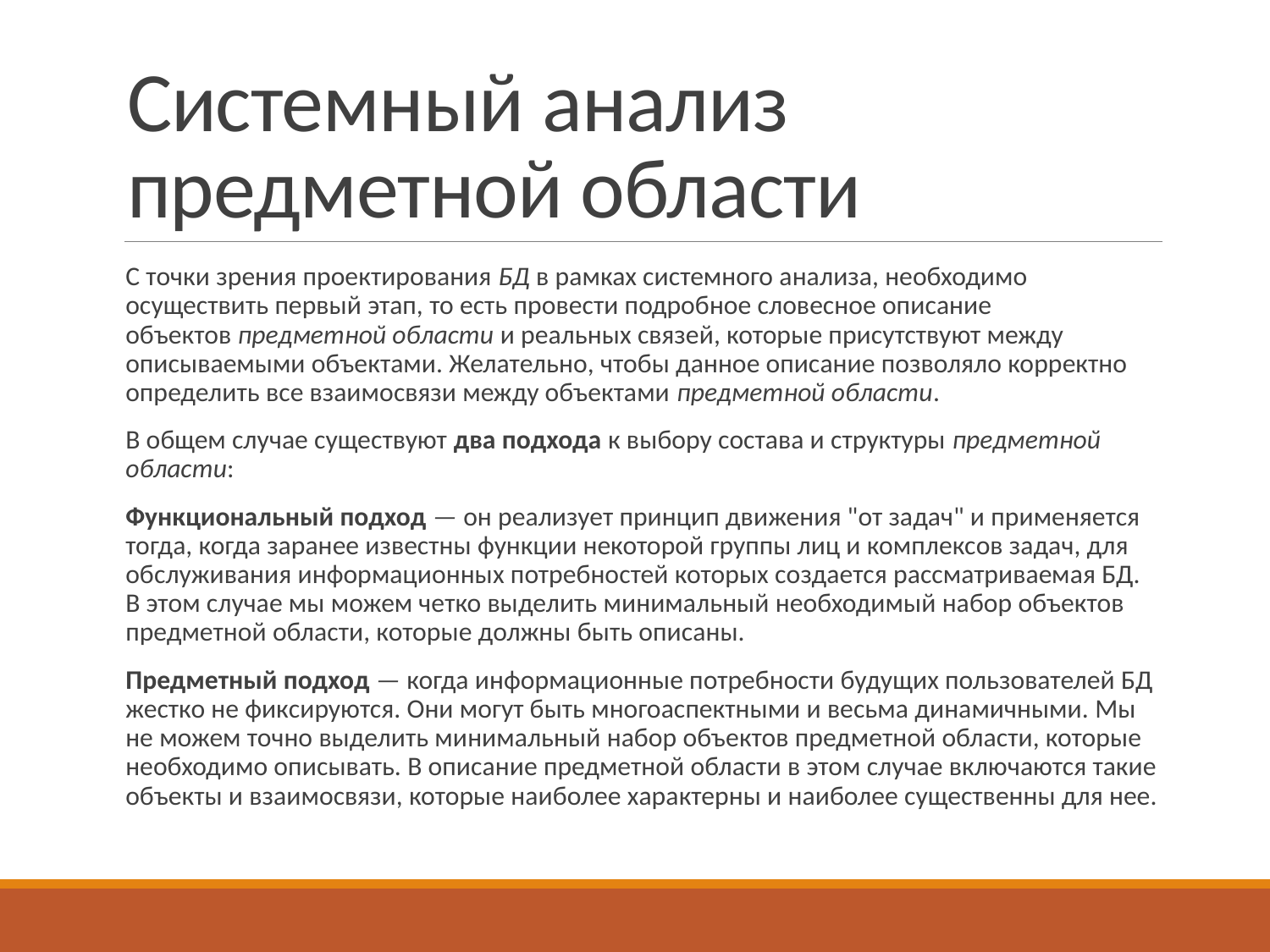

# Системный анализ предметной области
С точки зрения проектирования БД в рамках системного анализа, необходимо осуществить первый этап, то есть провести подробное словесное описание объектов предметной области и реальных связей, которые присутствуют между описываемыми объектами. Желательно, чтобы данное описание позволяло корректно определить все взаимосвязи между объектами предметной области.
В общем случае существуют два подхода к выбору состава и структуры предметной области:
Функциональный подход — он реализует принцип движения "от задач" и применяется тогда, когда заранее известны функции некоторой группы лиц и комплексов задач, для обслуживания информационных потребностей которых создается рассматриваемая БД. В этом случае мы можем четко выделить минимальный необходимый набор объектов предметной области, которые должны быть описаны.
Предметный подход — когда информационные потребности будущих пользователей БД жестко не фиксируются. Они могут быть многоаспектными и весьма динамичными. Мы не можем точно выделить минимальный набор объектов предметной области, которые необходимо описывать. В описание предметной области в этом случае включаются такие объекты и взаимосвязи, которые наиболее характерны и наиболее существенны для нее.